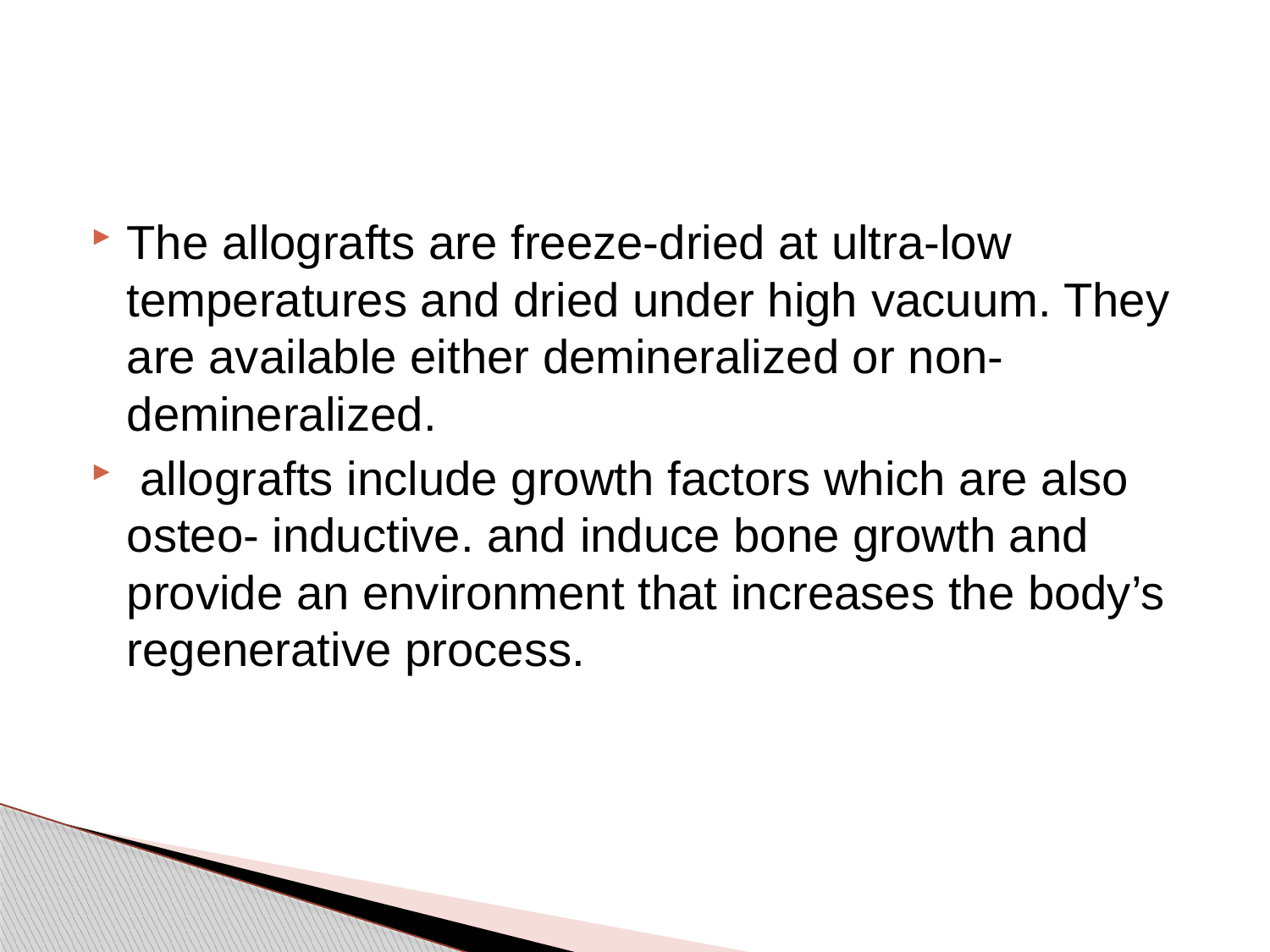

#
The allografts are freeze-dried at ultra-low temperatures and dried under high vacuum. They are available either demineralized or non-demineralized.
 allografts include growth factors which are also osteo- inductive. and induce bone growth and provide an environment that increases the body’s regenerative process.